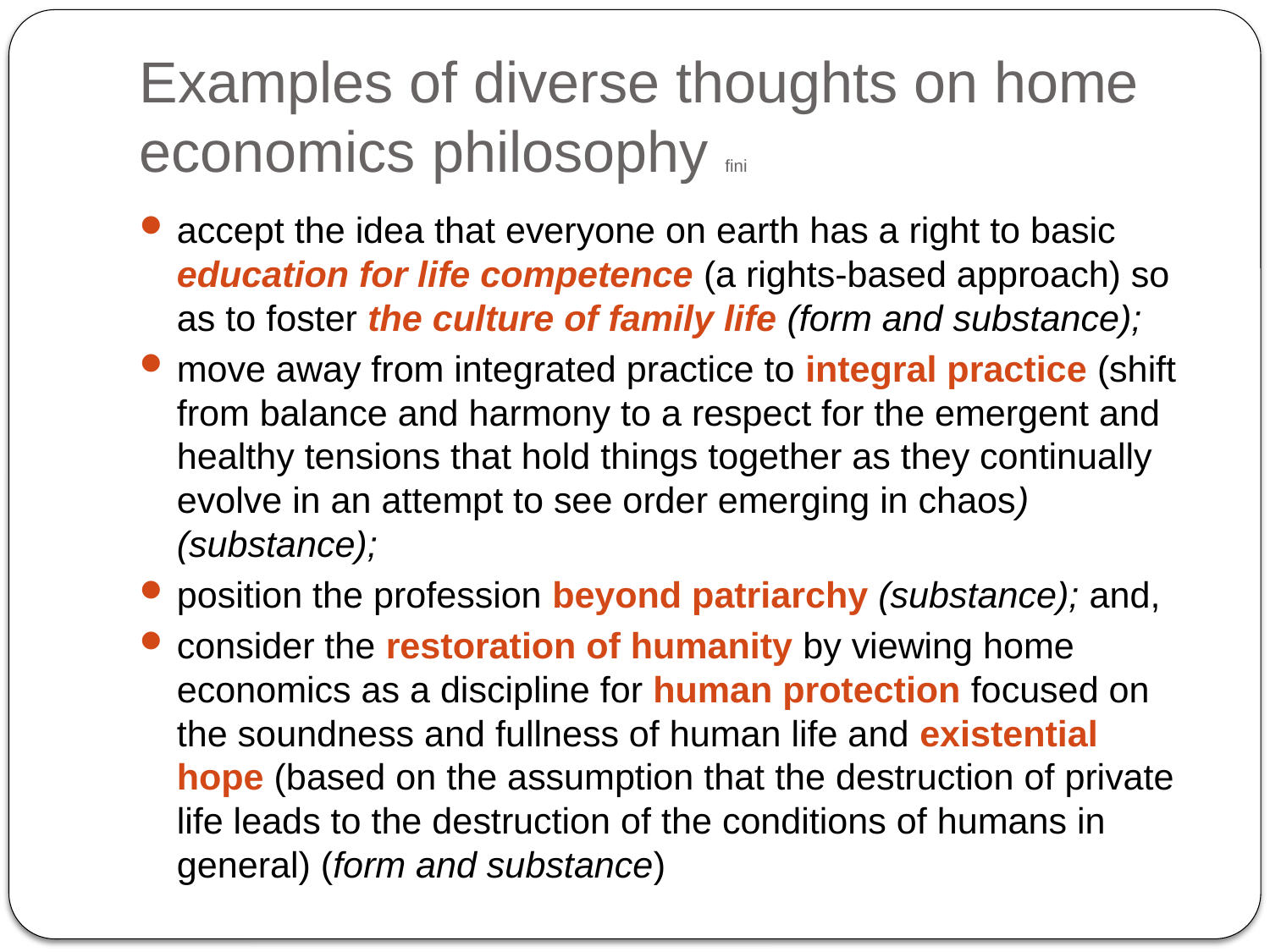

# Examples of diverse thoughts on home economics philosophy fini
accept the idea that everyone on earth has a right to basic education for life competence (a rights-based approach) so as to foster the culture of family life (form and substance);
move away from integrated practice to integral practice (shift from balance and harmony to a respect for the emergent and healthy tensions that hold things together as they continually evolve in an attempt to see order emerging in chaos) (substance);
position the profession beyond patriarchy (substance); and,
consider the restoration of humanity by viewing home economics as a discipline for human protection focused on the soundness and fullness of human life and existential hope (based on the assumption that the destruction of private life leads to the destruction of the conditions of humans in general) (form and substance)